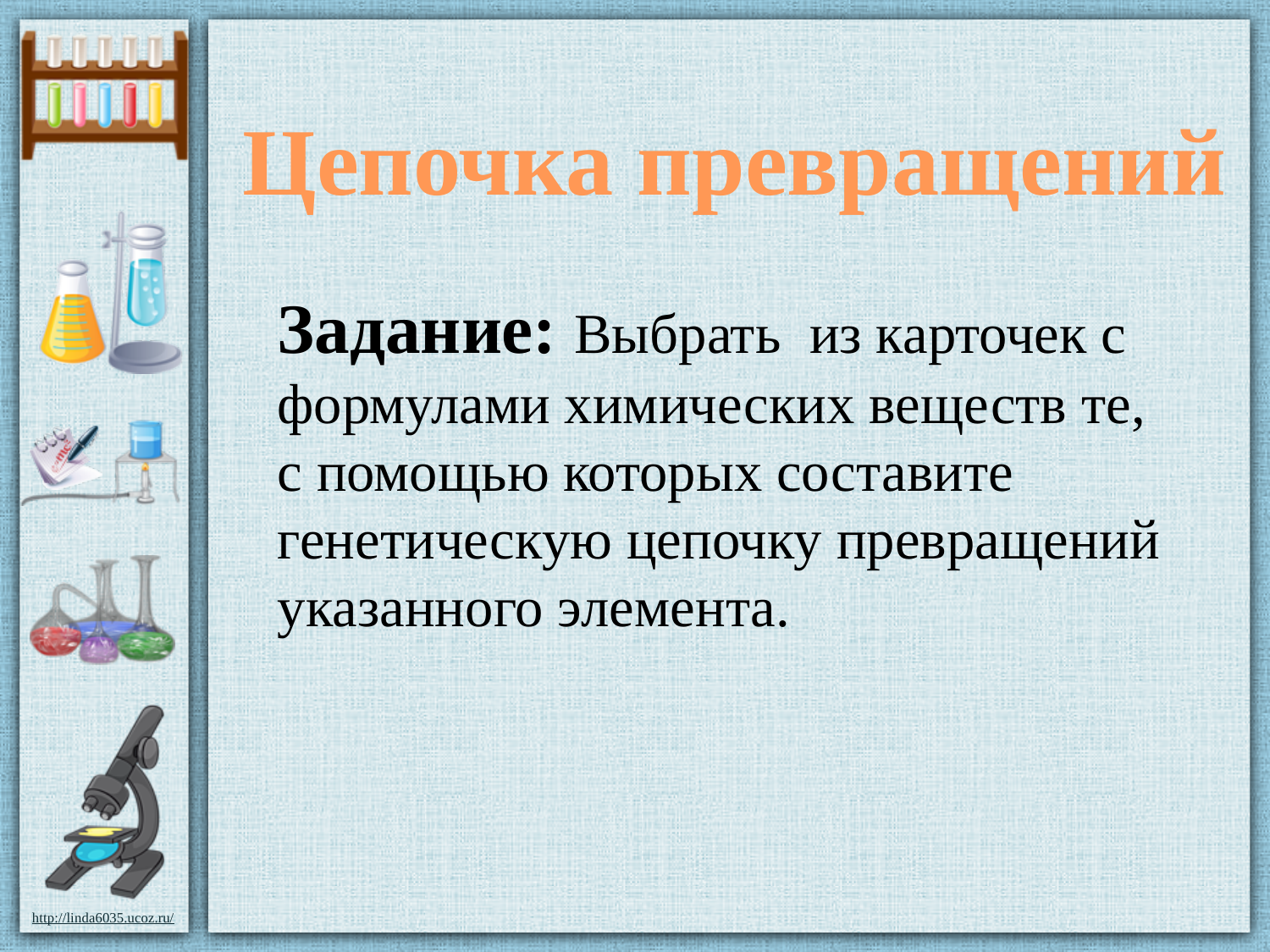

Цепочка превращений
Задание: Выбрать  из карточек с формулами химических веществ те, с помощью которых составите генетическую цепочку превращений указанного элемента.